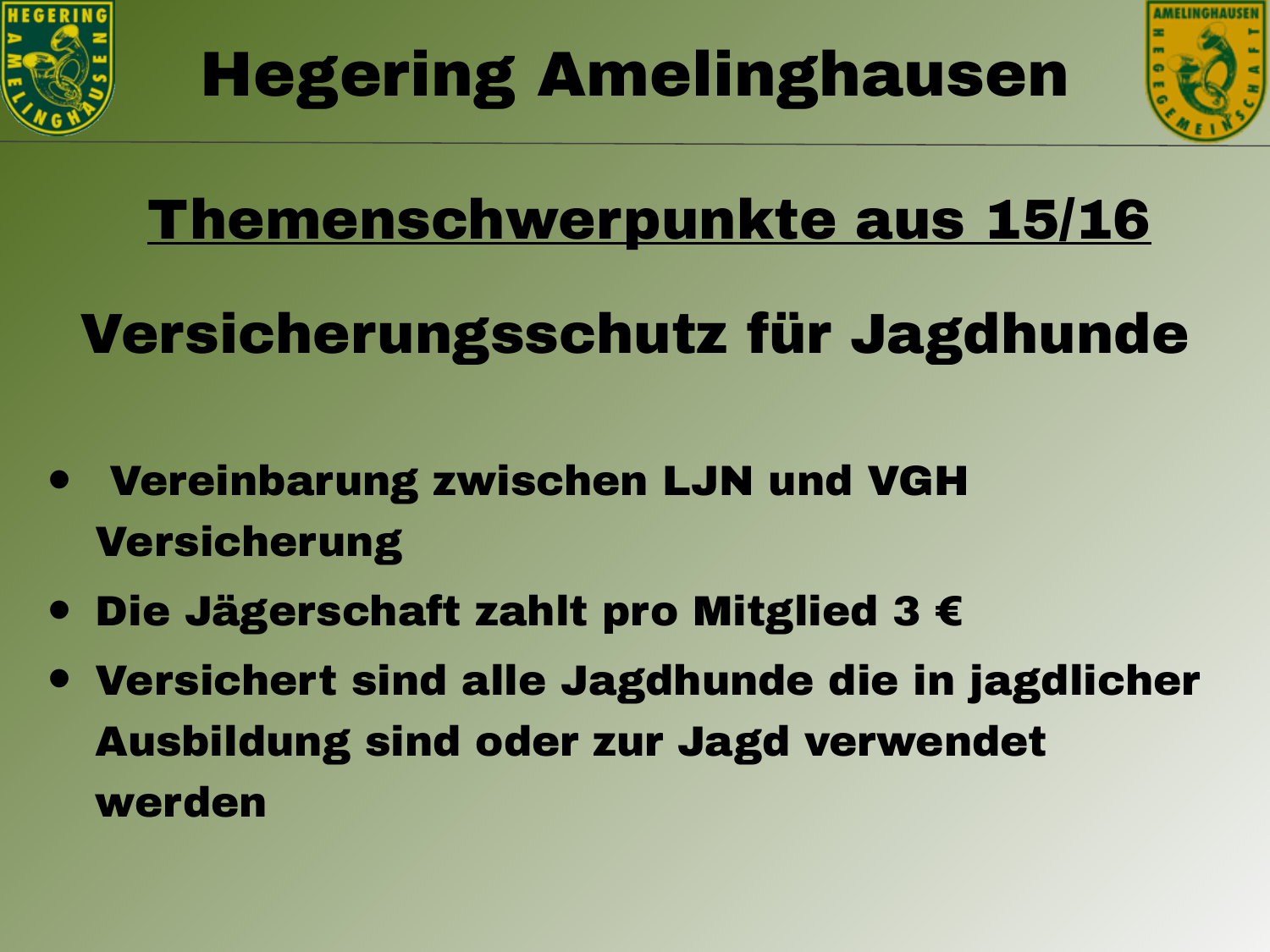

Themenschwerpunkte aus 15/16
Versicherungsschutz für Jagdhunde

 Vereinbarung zwischen LJN und VGH  Versicherung
Die Jägerschaft zahlt pro Mitglied 3 €
Versichert sind alle Jagdhunde die in jagdlicher Ausbildung sind oder zur Jagd verwendet werden